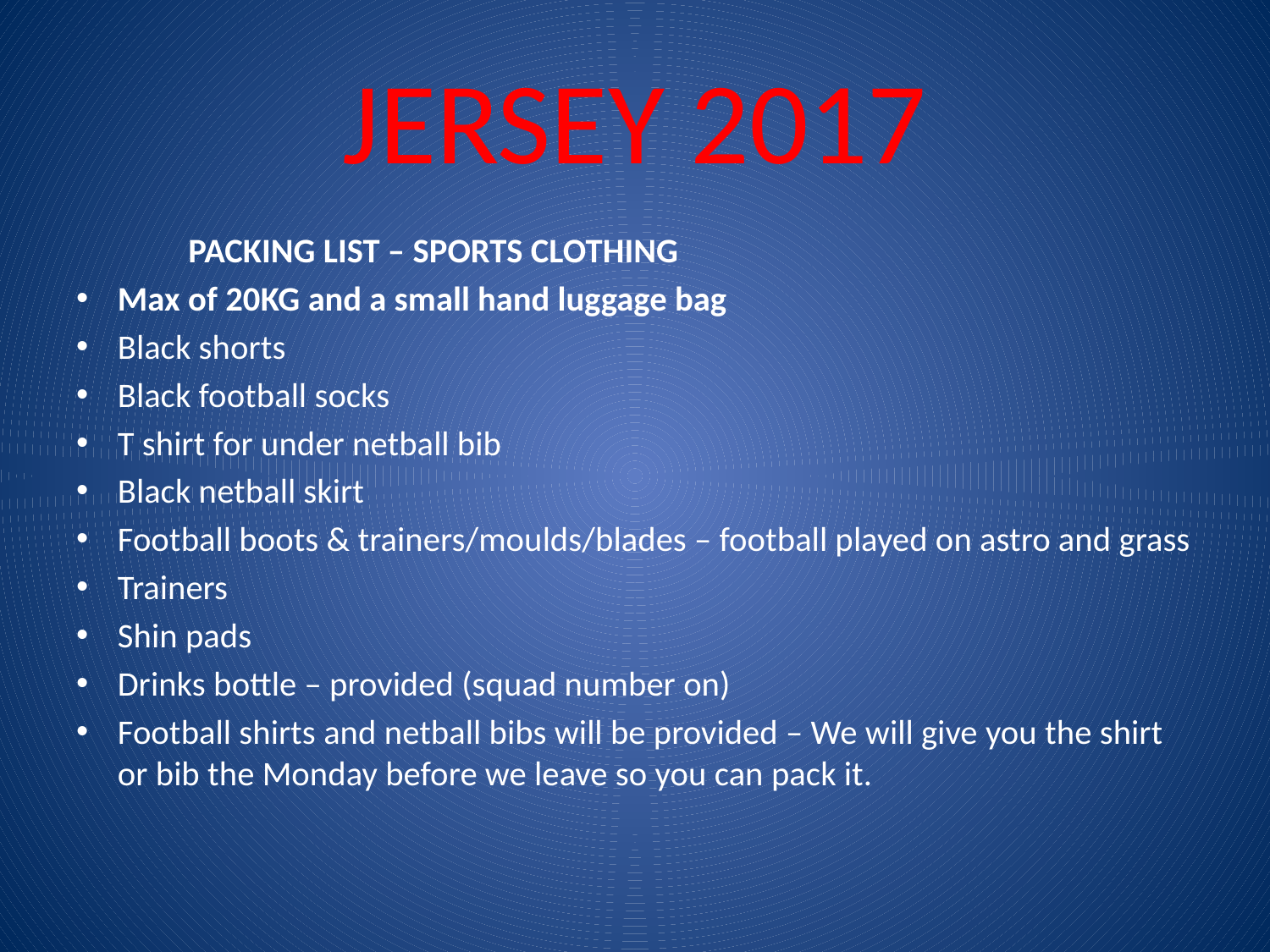

# JERSEY 2017
		         PACKING LIST – SPORTS CLOTHING
Max of 20KG and a small hand luggage bag
Black shorts
Black football socks
T shirt for under netball bib
Black netball skirt
Football boots & trainers/moulds/blades – football played on astro and grass
Trainers
Shin pads
Drinks bottle – provided (squad number on)
Football shirts and netball bibs will be provided – We will give you the shirt or bib the Monday before we leave so you can pack it.